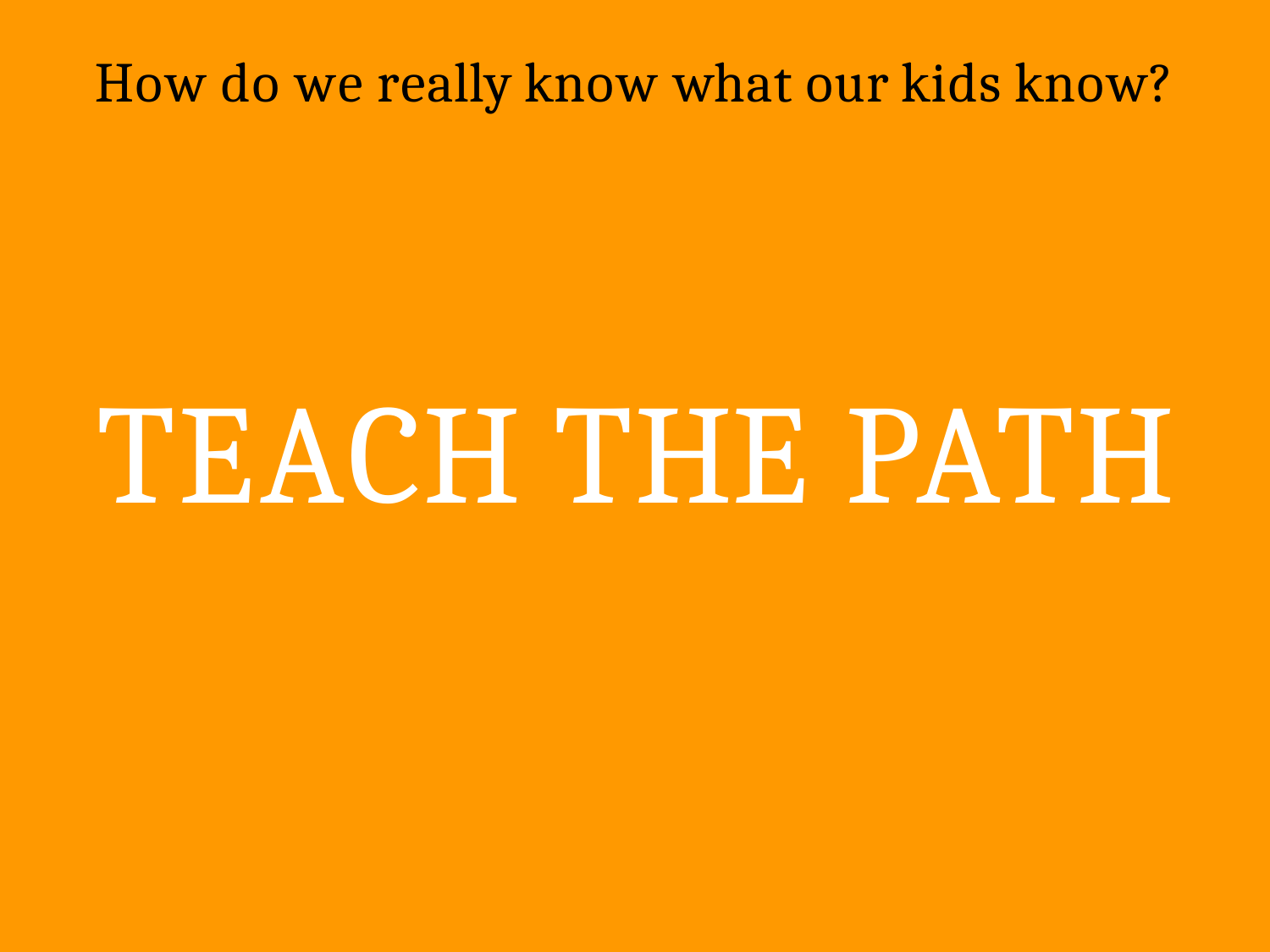

# How do we really know what our kids know?

TEACH THE PATH